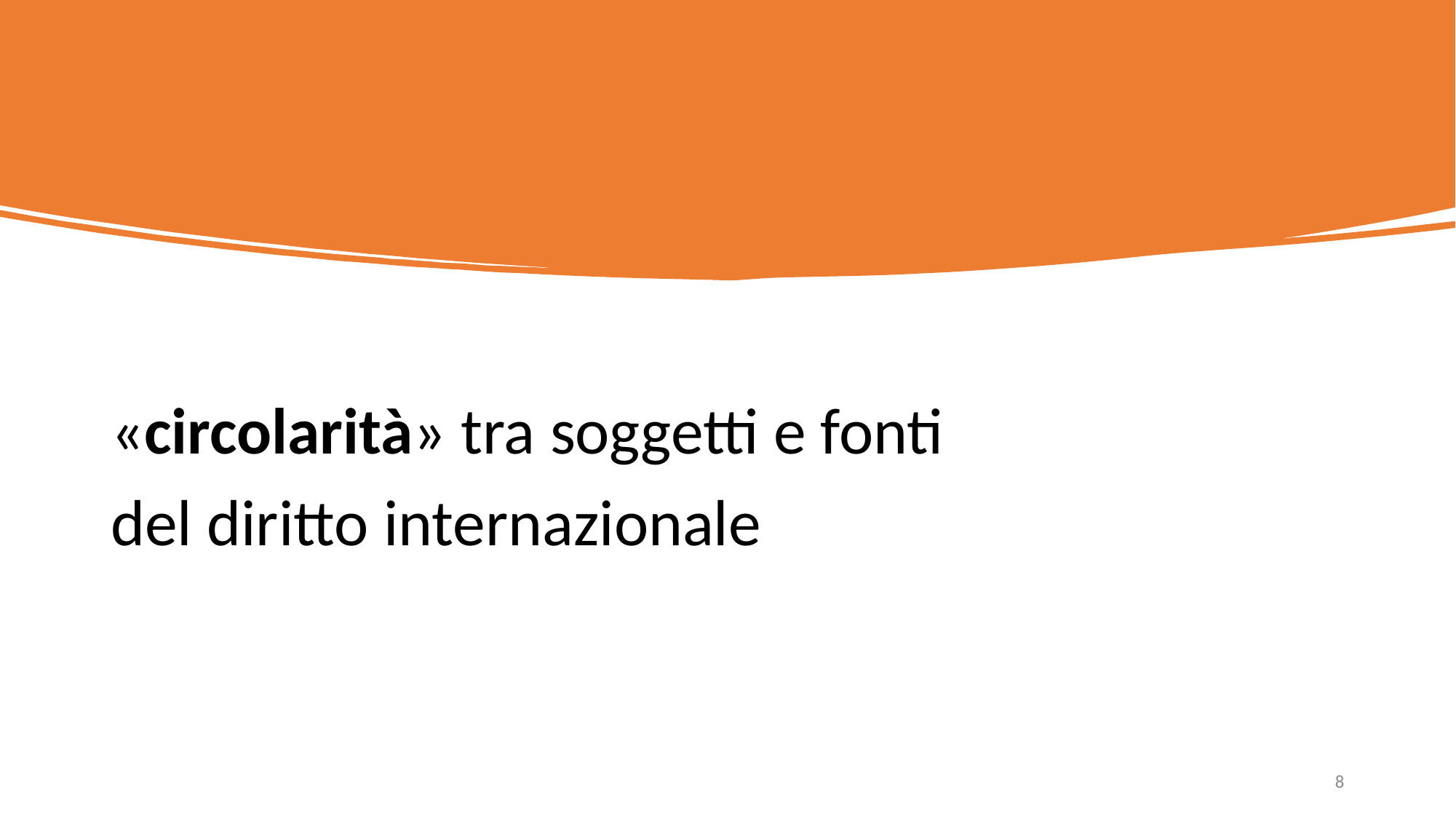

«circolarità» tra soggetti e fonti
del diritto internazionale

8